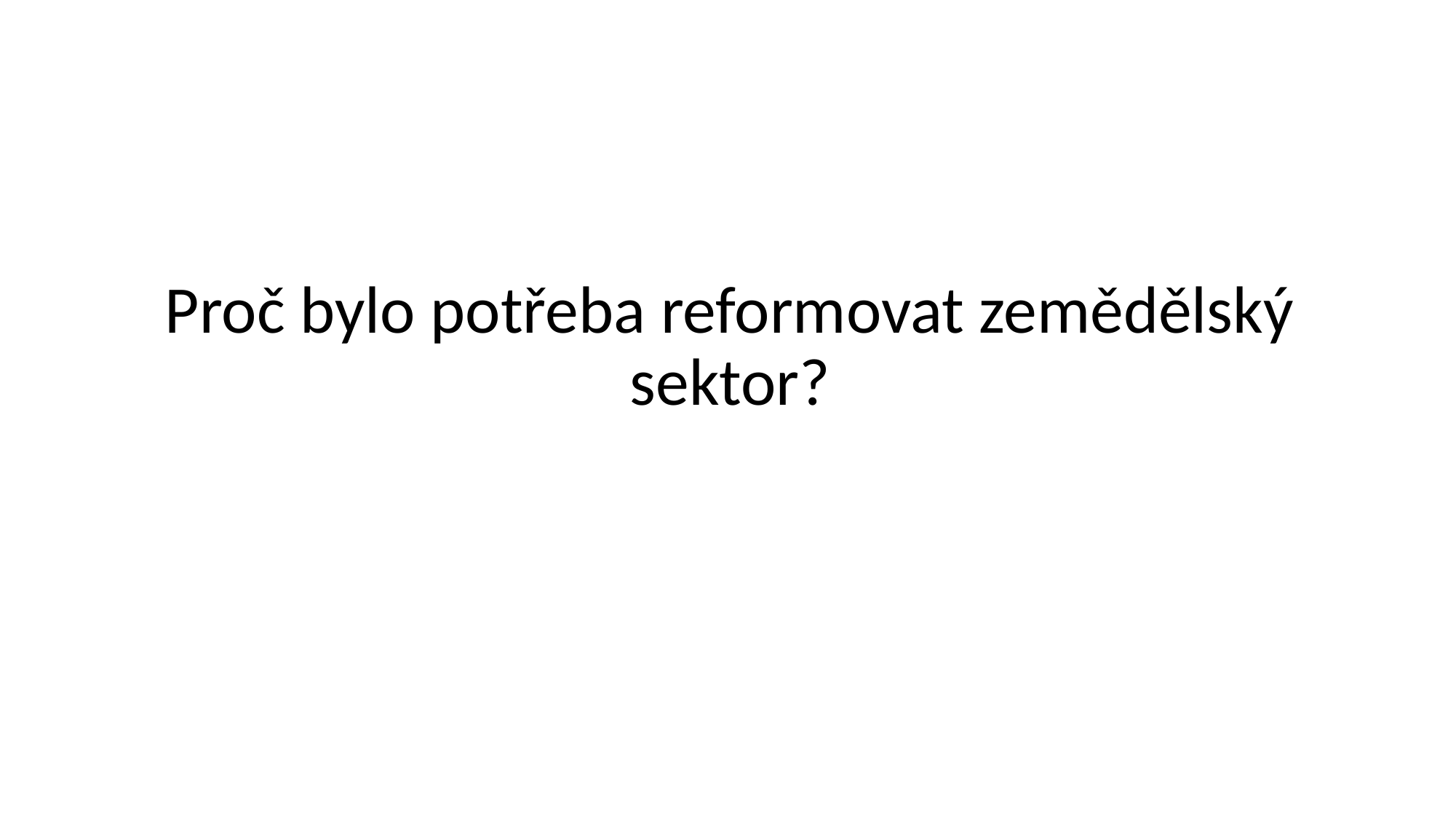

# Proč bylo potřeba reformovat zemědělský sektor?